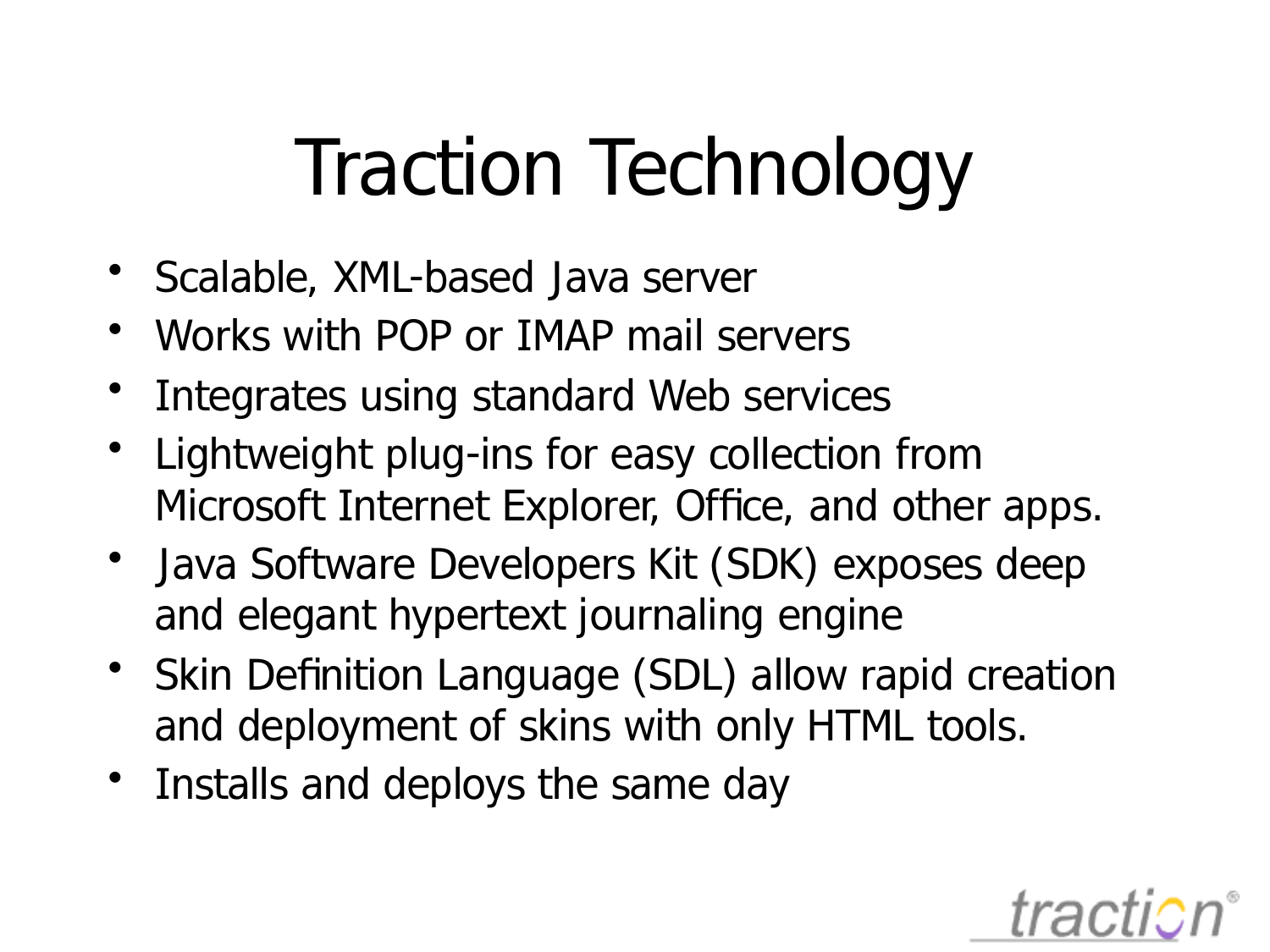

# Traction Technology
Scalable, XML-based Java server
Works with POP or IMAP mail servers
Integrates using standard Web services
Lightweight plug-ins for easy collection from Microsoft Internet Explorer, Office, and other apps.
Java Software Developers Kit (SDK) exposes deep and elegant hypertext journaling engine
Skin Definition Language (SDL) allow rapid creation and deployment of skins with only HTML tools.
Installs and deploys the same day